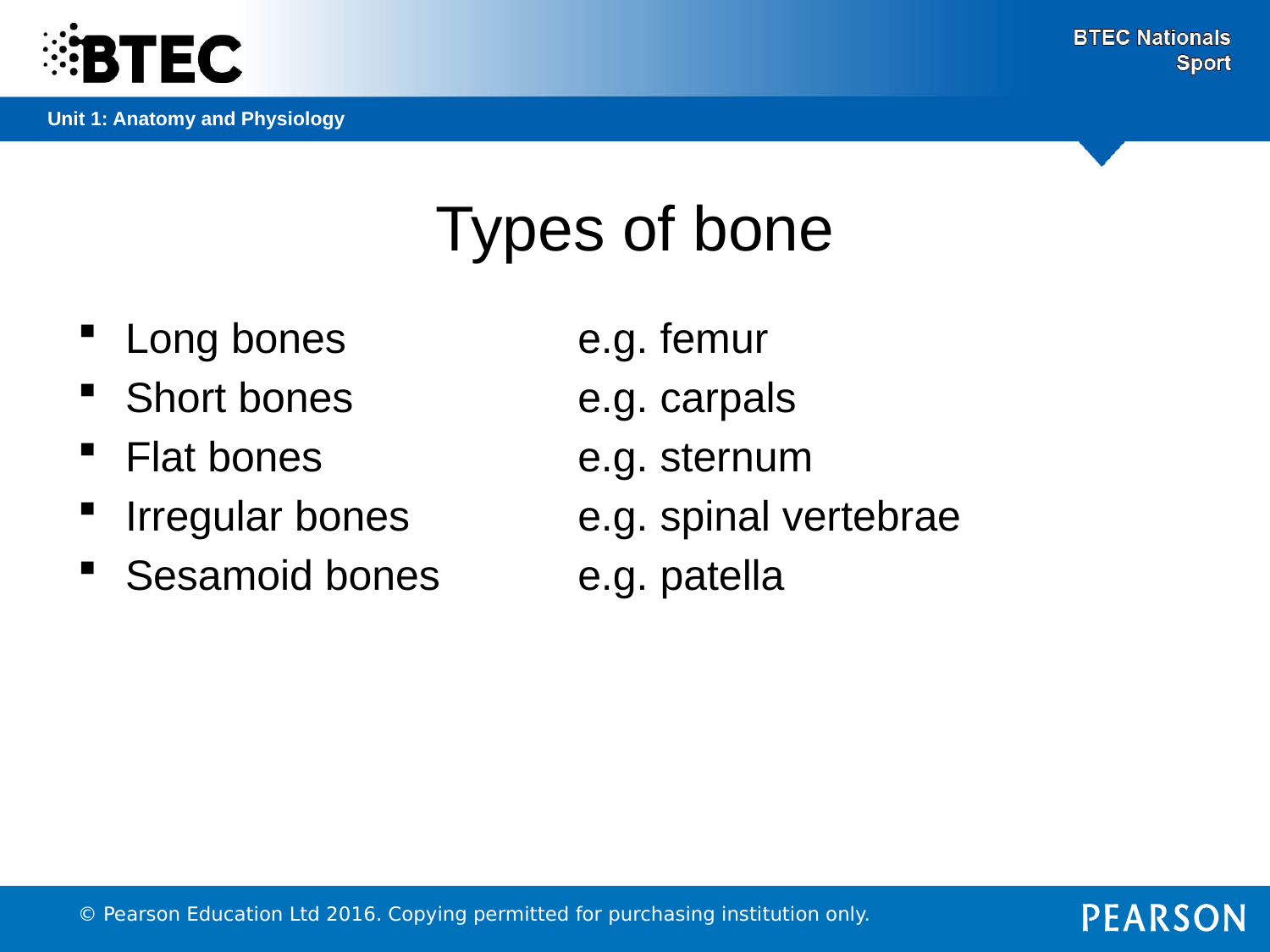

# Types of bone
Long bones
Short bones
Flat bones
Irregular bones
Sesamoid bones
e.g. femur
e.g. carpals
e.g. sternum
e.g. spinal vertebrae
e.g. patella

© Pearson Education Ltd 2016. Copying permitted for purchasing institution only.